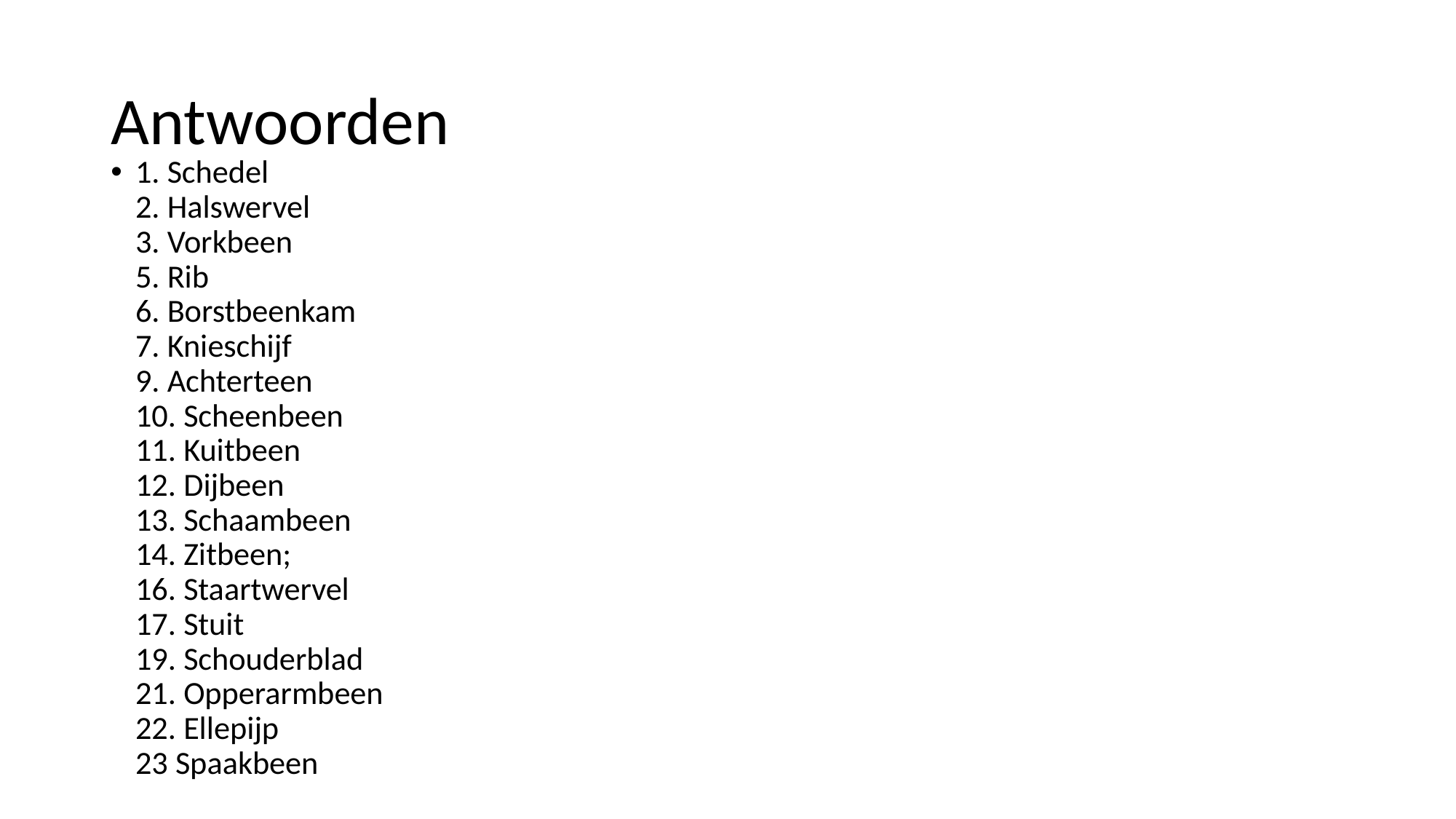

# Antwoorden
1. Schedel
2. Halswervel
3. Vorkbeen
5. Rib
6. Borstbeenkam
7. Knieschijf
9. Achterteen
10. Scheenbeen
11. Kuitbeen
12. Dijbeen
13. Schaambeen
14. Zitbeen;
16. Staartwervel
17. Stuit
19. Schouderblad
21. Opperarmbeen
22. Ellepijp
23 Spaakbeen